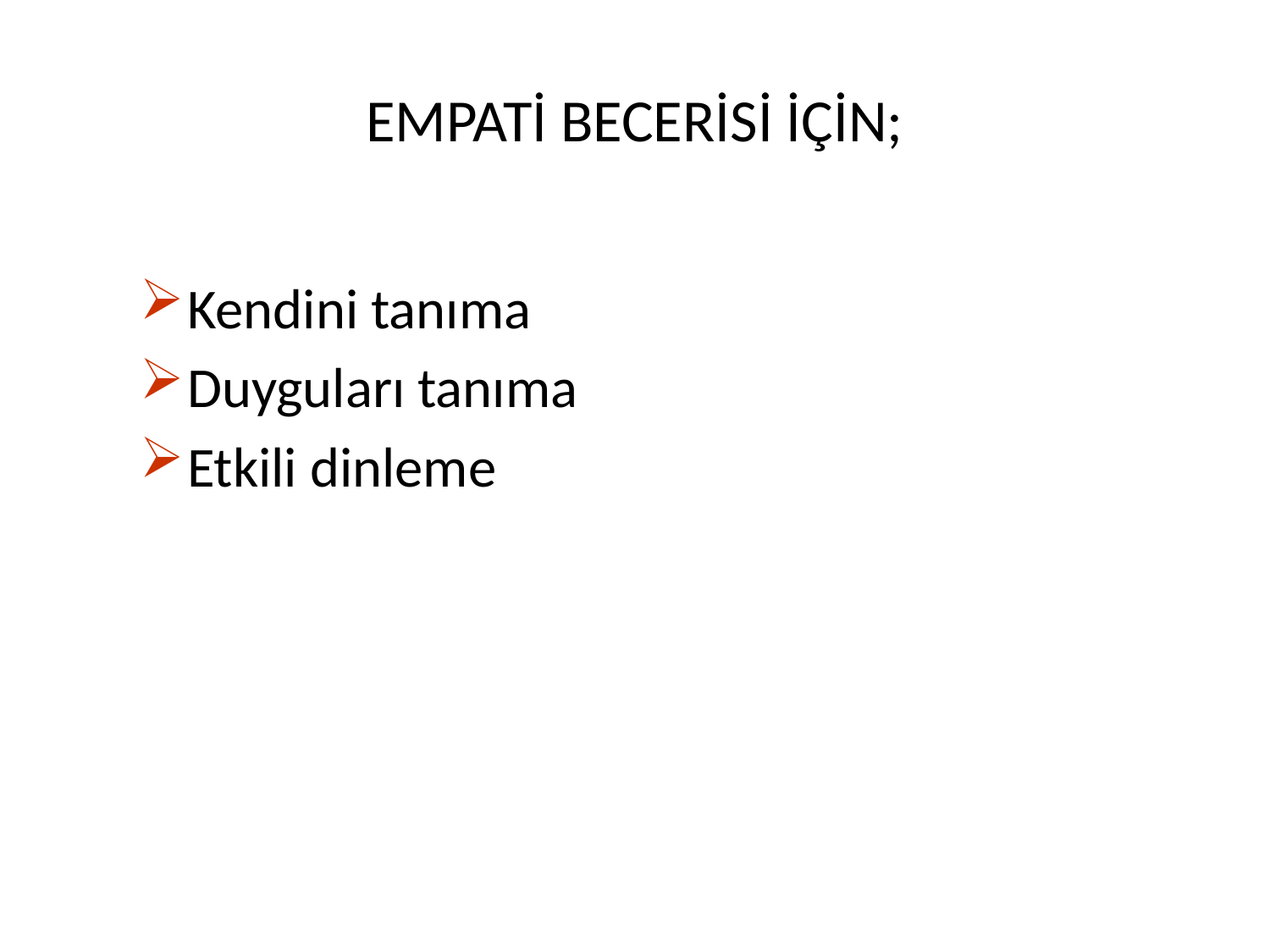

# EMPATİ BECERİSİ İÇİN;
Kendini tanıma
Duyguları tanıma
Etkili dinleme